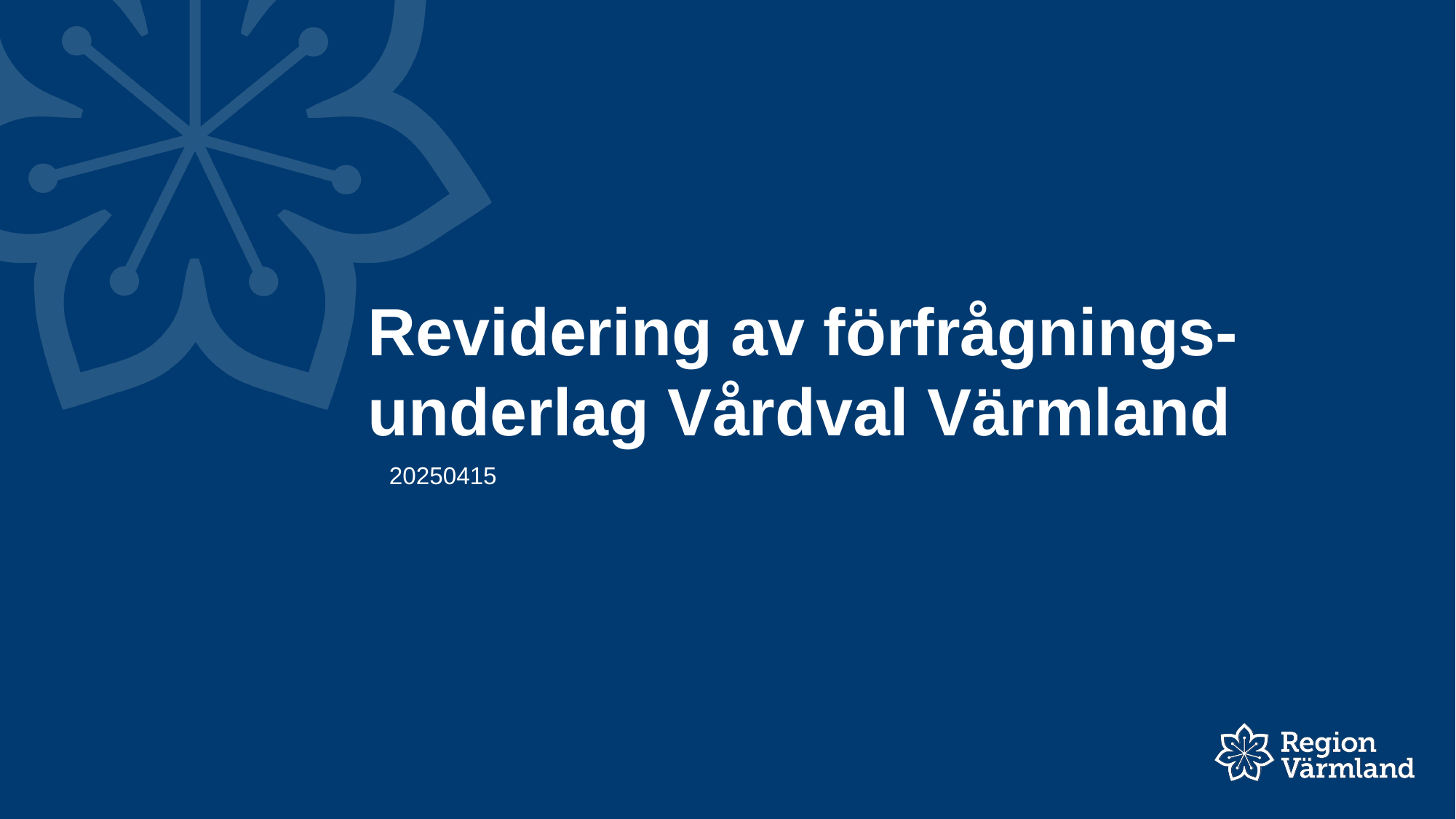

# Revidering av förfrågnings-underlag Vårdval Värmland
20250415